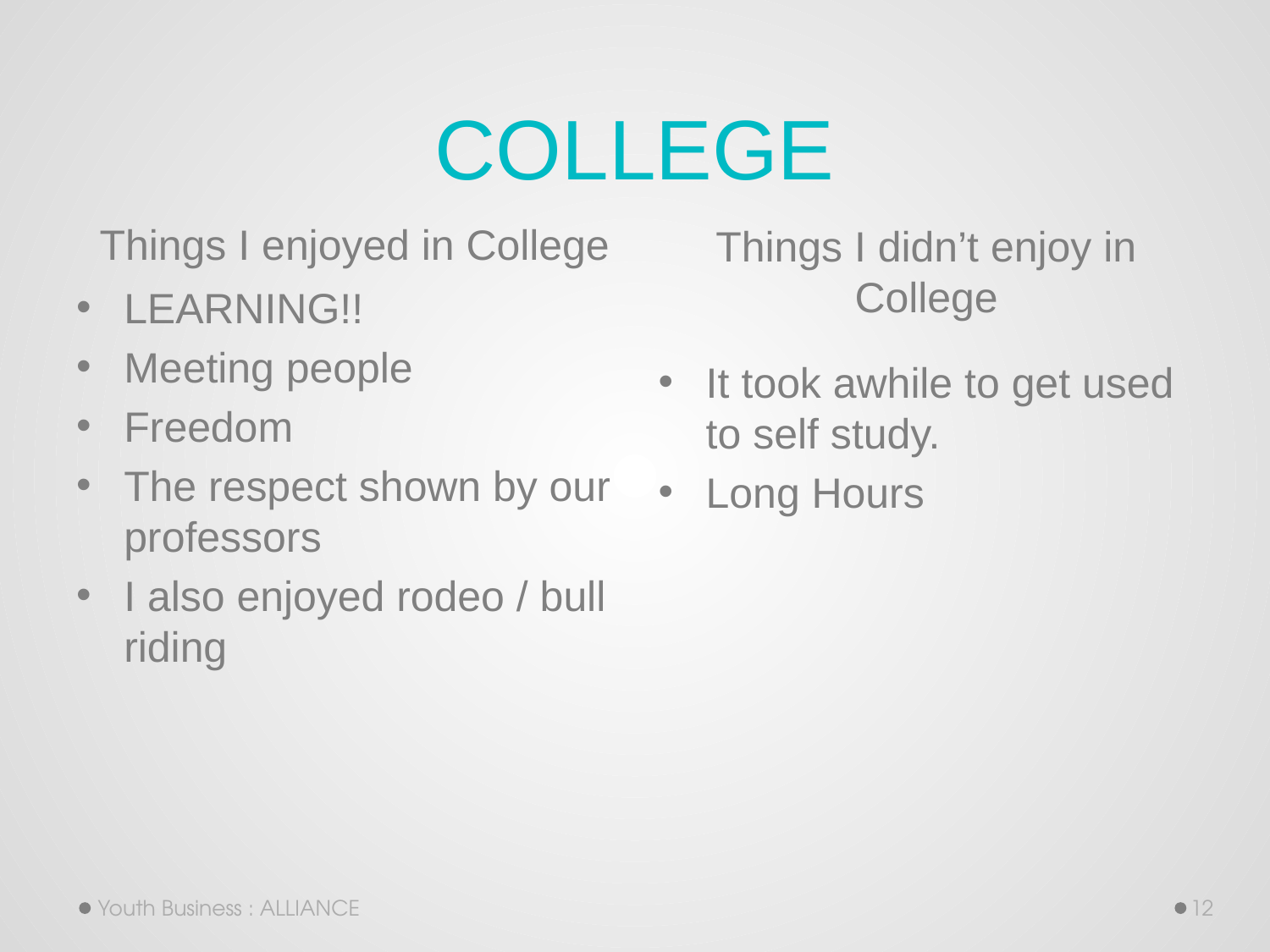

# College
Things I enjoyed in College

Things I didn’t enjoy in College
LEARNING!!
Meeting people
Freedom
The respect shown by our professors
I also enjoyed rodeo / bull riding
It took awhile to get used to self study.
Long Hours

Youth Business : ALLIANCE
12